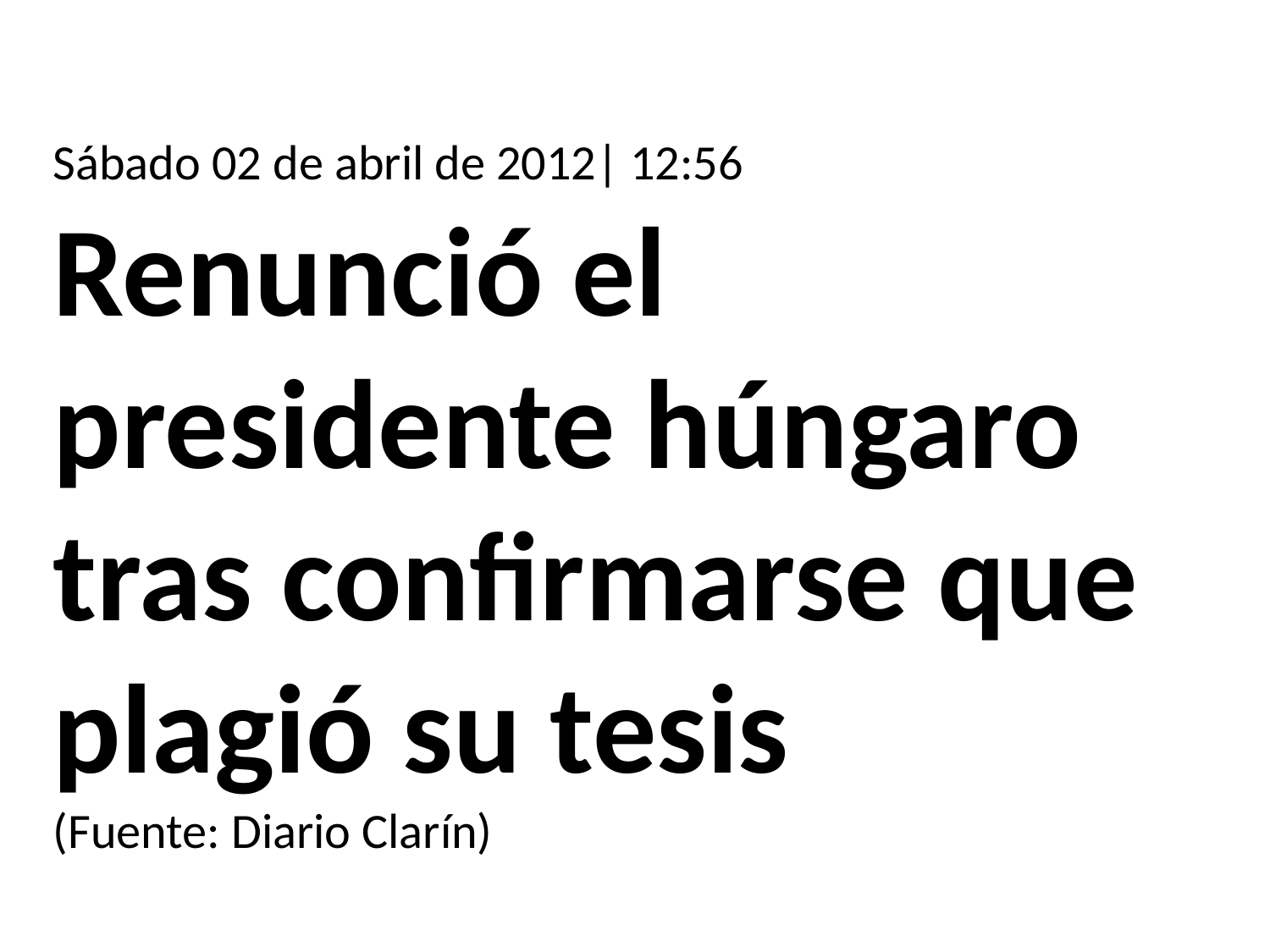

Sábado 02 de abril de 2012| 12:56
Renunció el presidente húngaro tras confirmarse que plagió su tesis
(Fuente: Diario Clarín)